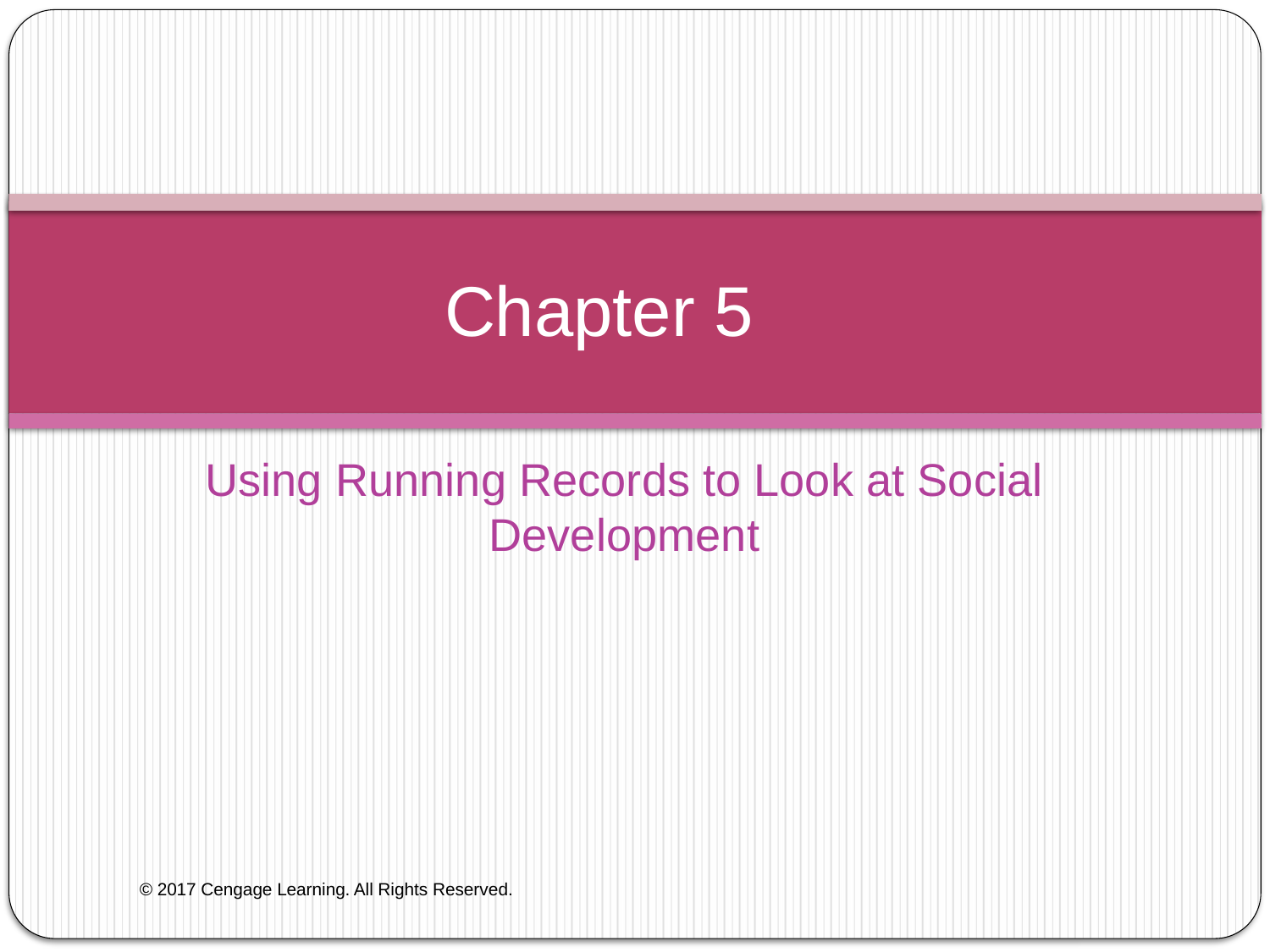

# Chapter 5
Using Running Records to Look at Social Development
© 2017 Cengage Learning. All Rights Reserved.